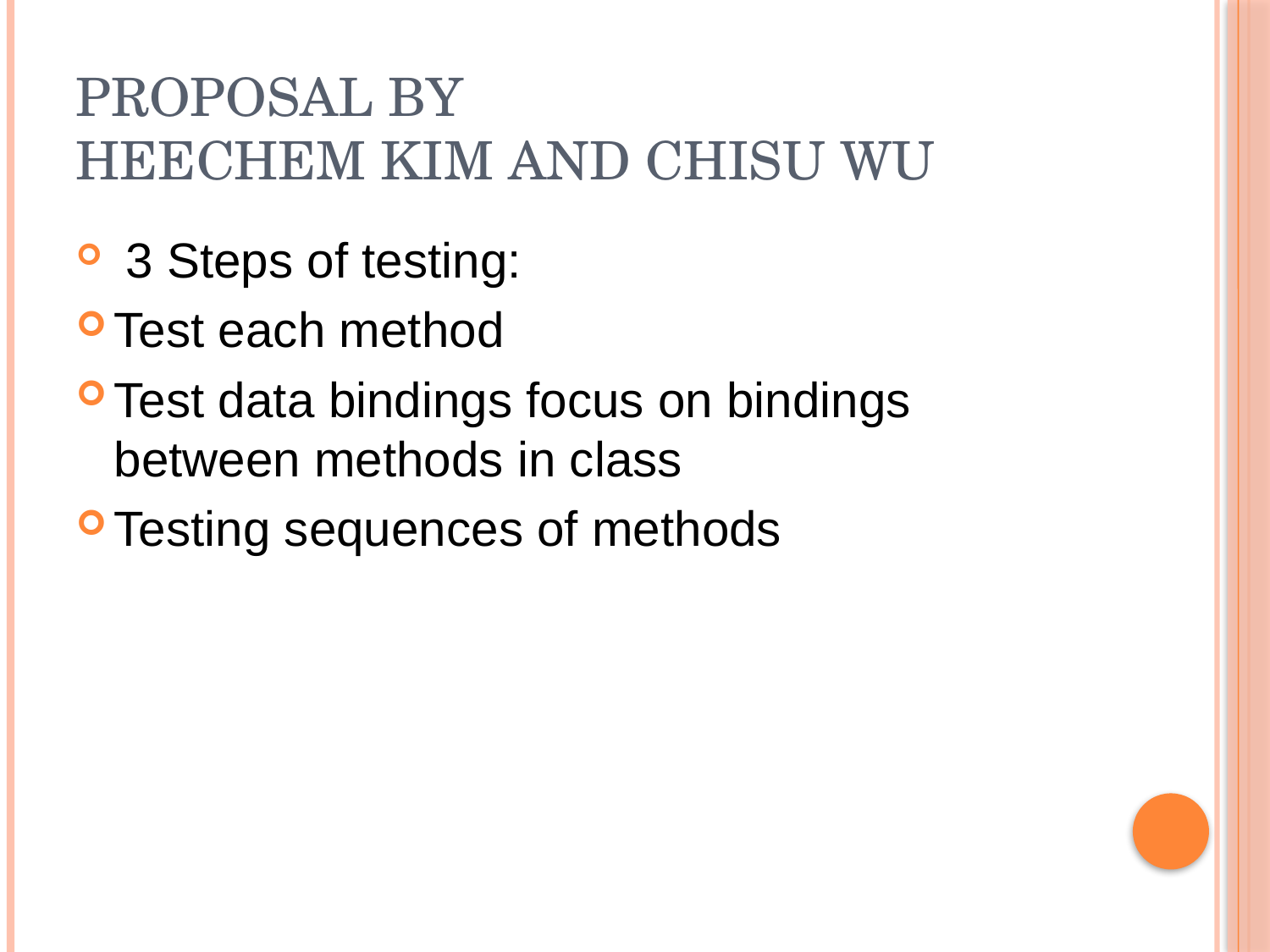

# Proposal by Heechem Kim and Chisu Wu
 3 Steps of testing:
Test each method
Test data bindings focus on bindings between methods in class
Testing sequences of methods